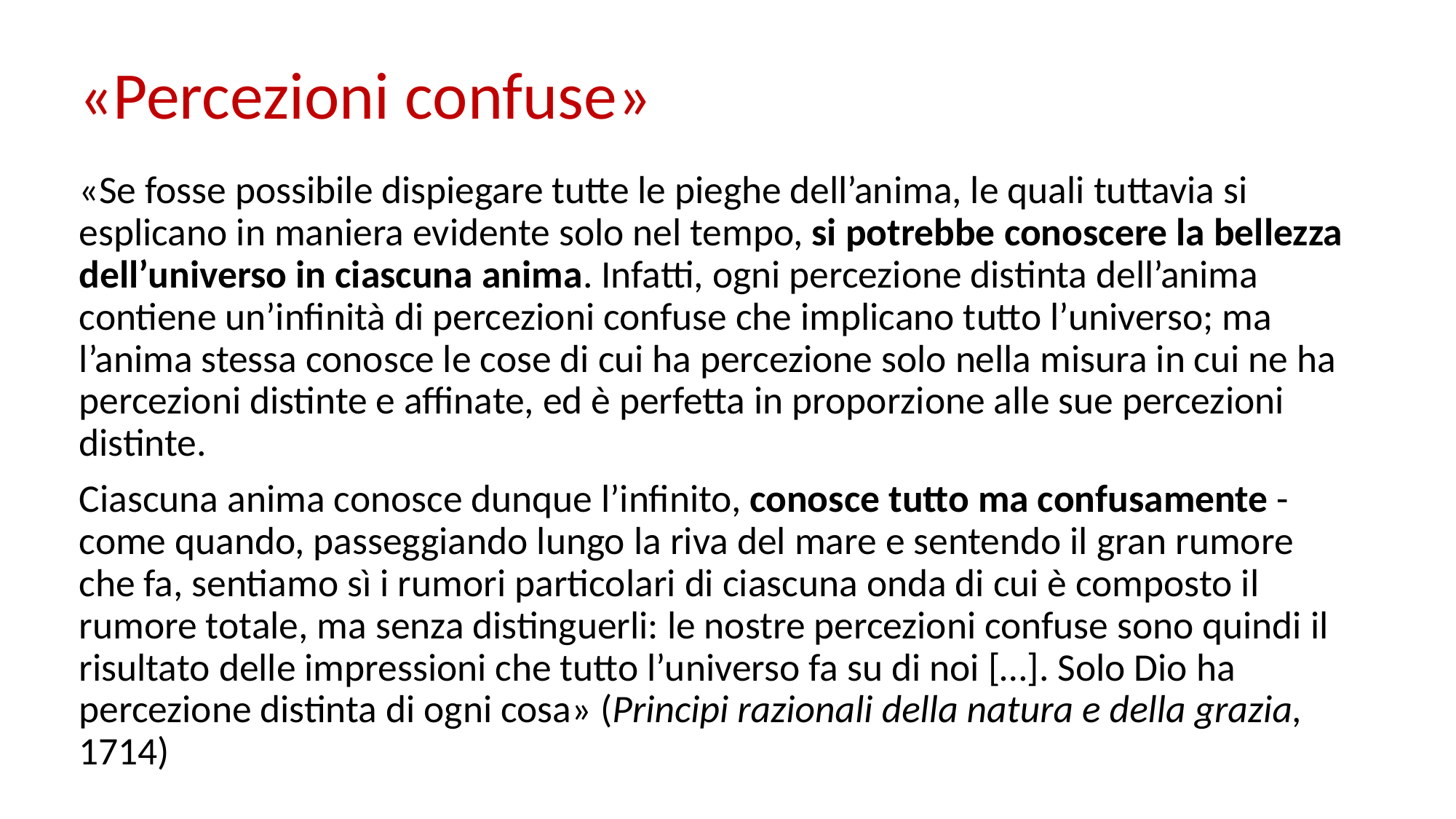

# «Percezioni confuse»
«Se fosse possibile dispiegare tutte le pieghe dell’anima, le quali tuttavia si esplicano in maniera evidente solo nel tempo, si potrebbe conoscere la bellezza dell’universo in ciascuna anima. Infatti, ogni percezione distinta dell’anima contiene un’infinità di percezioni confuse che implicano tutto l’universo; ma l’anima stessa conosce le cose di cui ha percezione solo nella misura in cui ne ha percezioni distinte e affinate, ed è perfetta in proporzione alle sue percezioni distinte.
Ciascuna anima conosce dunque l’infinito, conosce tutto ma confusamente - come quando, passeggiando lungo la riva del mare e sentendo il gran rumore che fa, sentiamo sì i rumori particolari di ciascuna onda di cui è composto il rumore totale, ma senza distinguerli: le nostre percezioni confuse sono quindi il risultato delle impressioni che tutto l’universo fa su di noi […]. Solo Dio ha percezione distinta di ogni cosa» (Principi razionali della natura e della grazia, 1714)